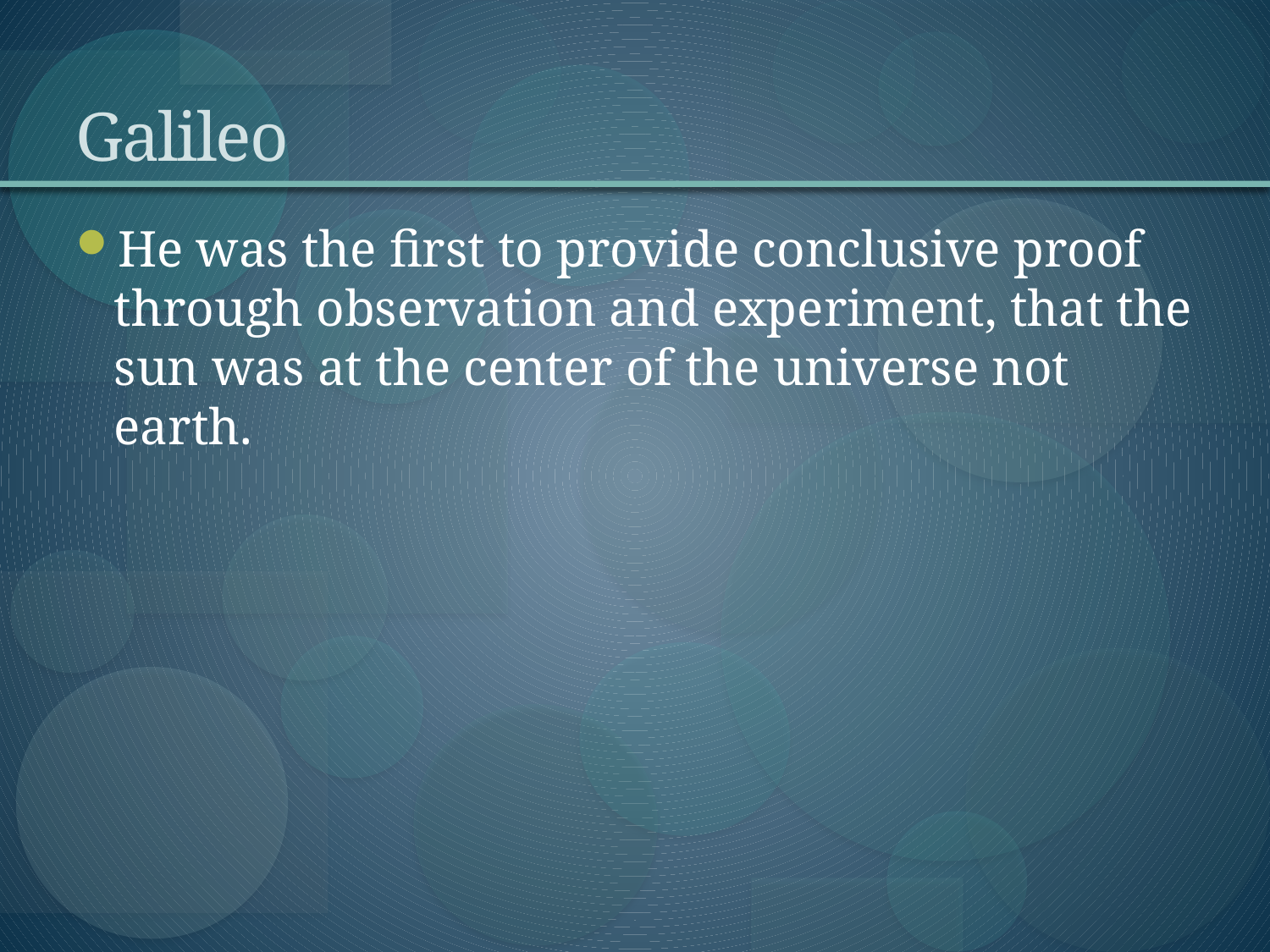

# Galileo
He was the first to provide conclusive proof through observation and experiment, that the sun was at the center of the universe not earth.